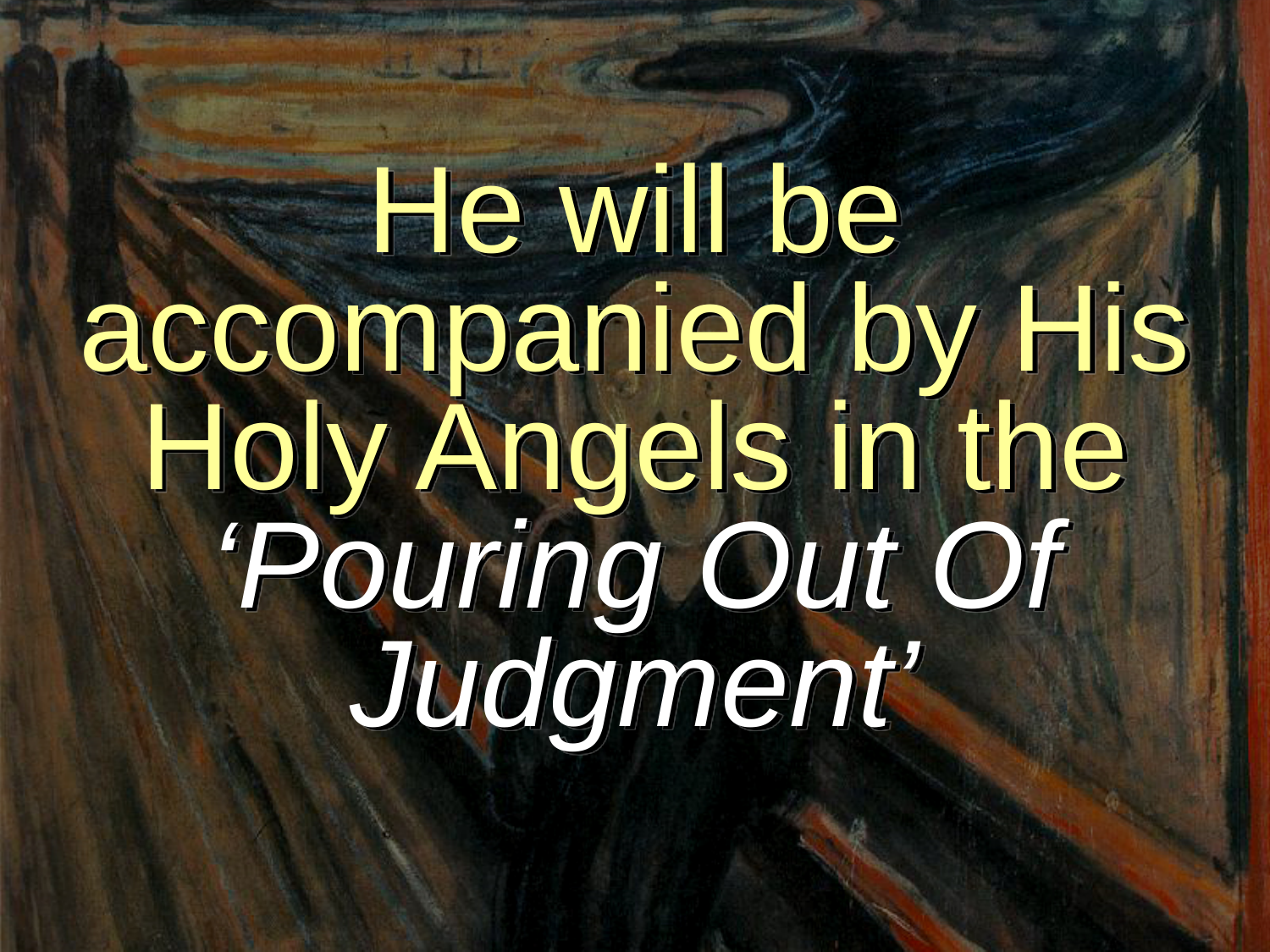

He will be accompanied by His Holy Angels in the ‘Pouring Out Of Judgment’